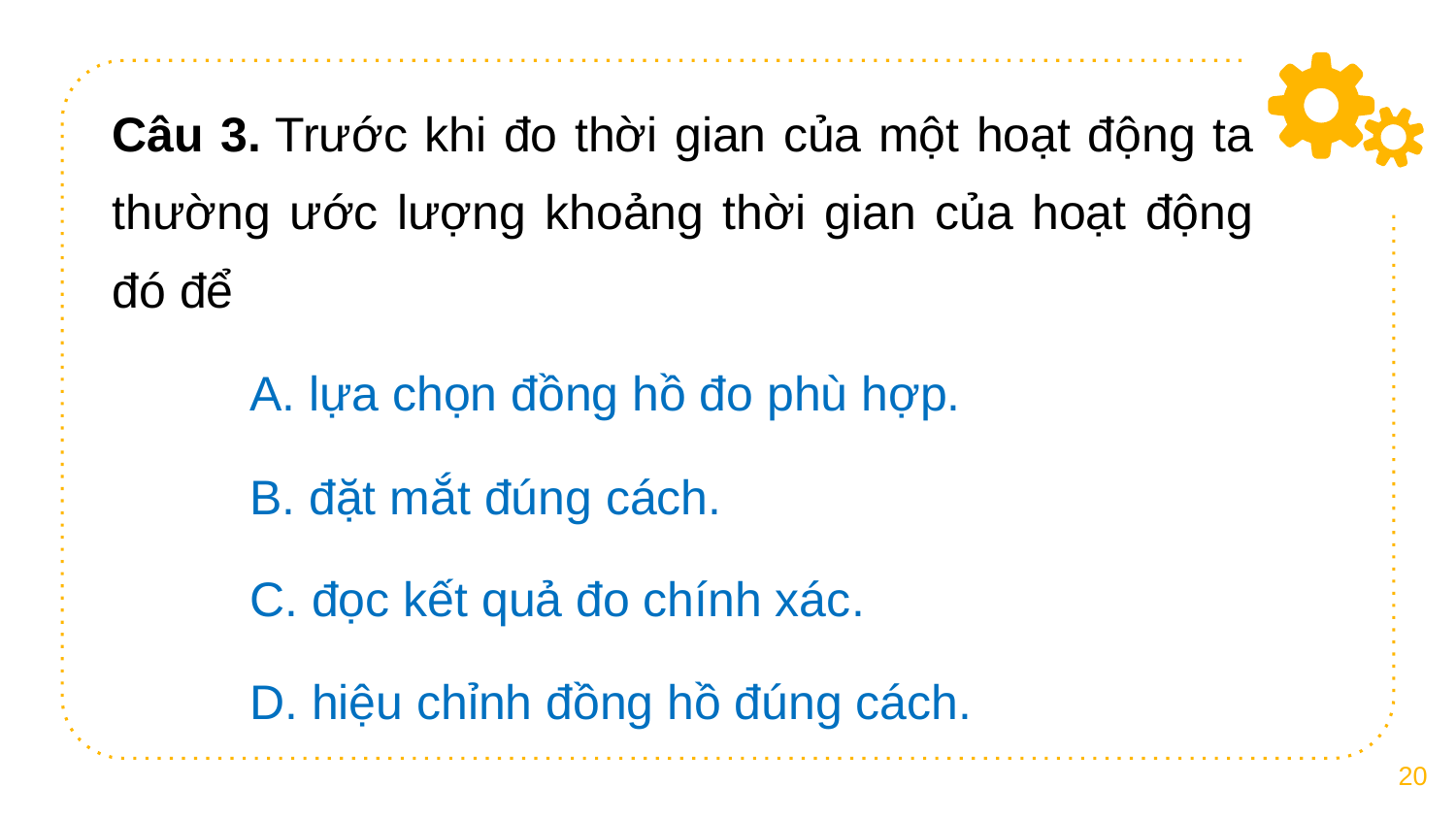

Câu 3. Trước khi đo thời gian của một hoạt động ta thường ước lượng khoảng thời gian của hoạt động đó để
A. lựa chọn đồng hồ đo phù hợp.
B. đặt mắt đúng cách.
C. đọc kết quả đo chính xác.
D. hiệu chỉnh đồng hồ đúng cách.

20